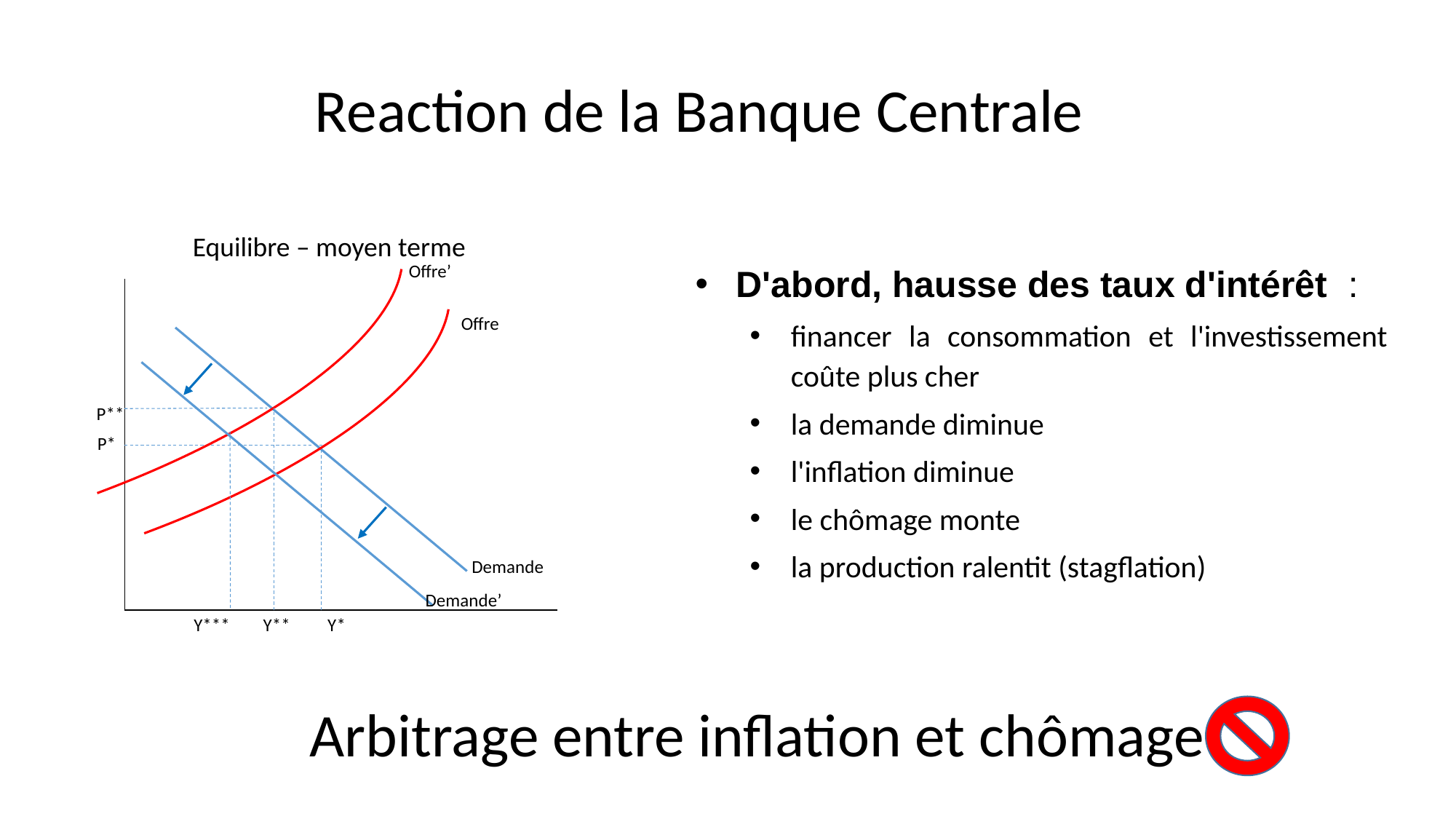

# Reaction de la Banque Centrale

D'abord, hausse des taux d'intérêt  :
financer la consommation et l'investissement coûte plus cher
la demande diminue
l'inflation diminue
le chômage monte
la production ralentit (stagflation)

Equilibre – moyen terme
Offre’
Offre
    P**

    P*
Demande
Demande’
         Y***        Y**         Y*
 Arbitrage entre inflation et chômage